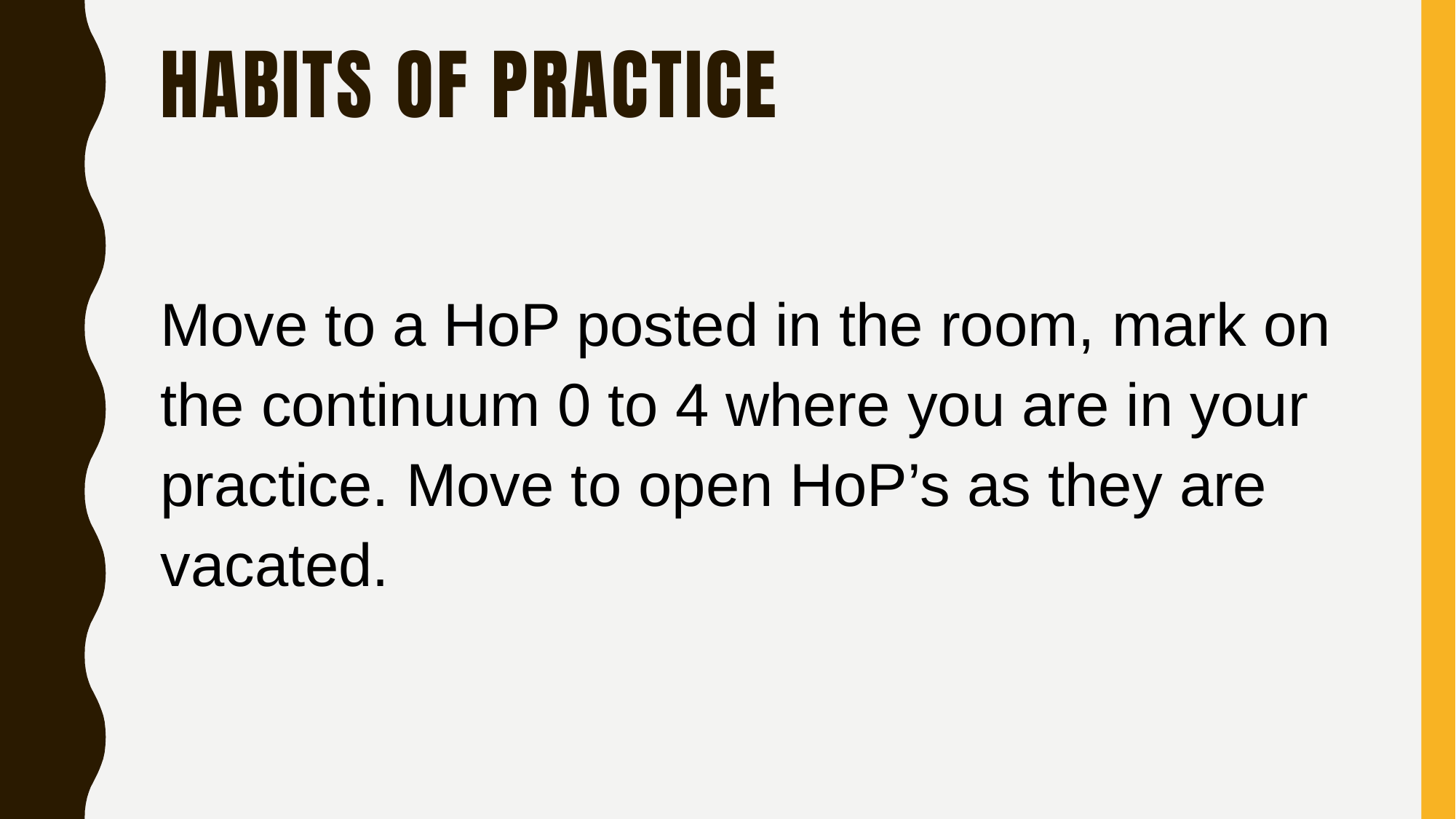

# Habits of Practice
Move to a HoP posted in the room, mark on the continuum 0 to 4 where you are in your practice. Move to open HoP’s as they are vacated.